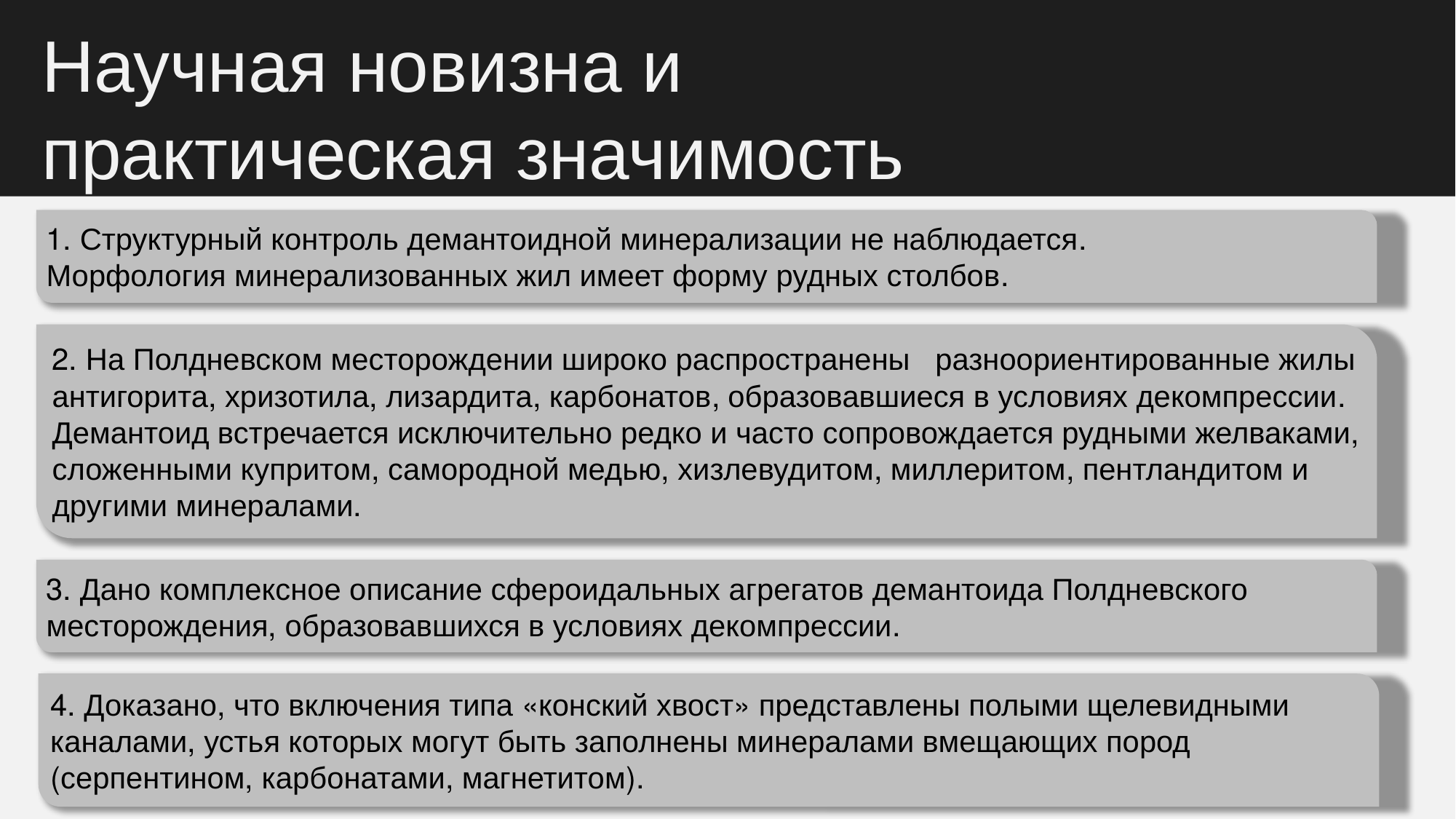

Научная новизна и
практическая значимость
1. Структурный контроль демантоидной минерализации не наблюдается.
Морфология минерализованных жил имеет форму рудных столбов.
2. На Полдневском месторождении широко распространены   разноориентированные жилы антигорита, хризотила, лизардита, карбонатов, образовавшиеся в условиях декомпрессии. Демантоид встречается исключительно редко и часто сопровождается рудными желваками, сложенными купритом, самородной медью, хизлевудитом, миллеритом, пентландитом и другими минералами.
3. Дано комплексное описание сфероидальных агрегатов демантоида Полдневского месторождения, образовавшихся в условиях декомпрессии.
4. Доказано, что включения типа «конский хвост» представлены полыми щелевидными каналами, устья которых могут быть заполнены минералами вмещающих пород (серпентином, карбонатами, магнетитом).